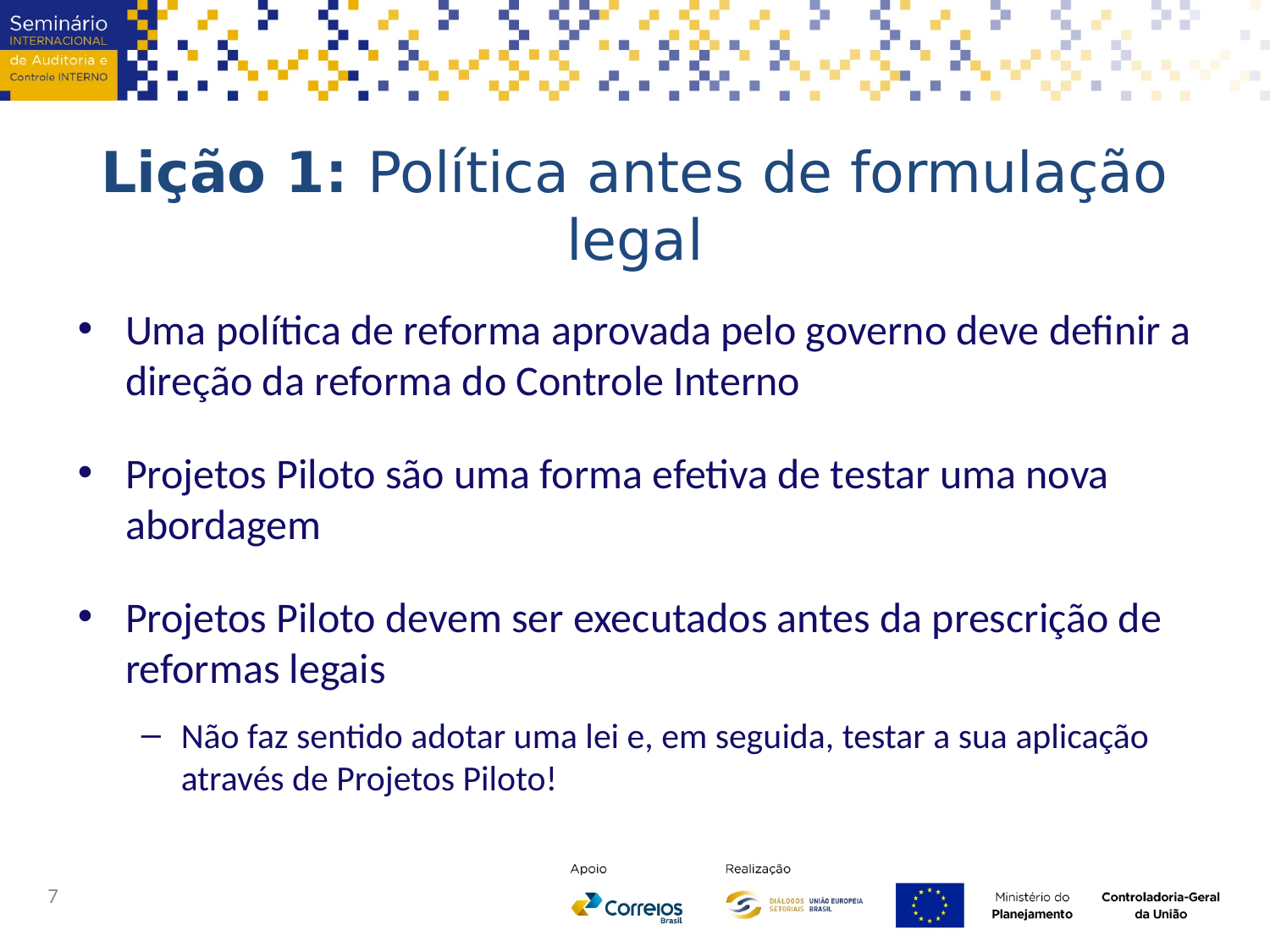

# Lição 1: Política antes de formulação legal
Uma política de reforma aprovada pelo governo deve definir a direção da reforma do Controle Interno
Projetos Piloto são uma forma efetiva de testar uma nova abordagem
Projetos Piloto devem ser executados antes da prescrição de  reformas legais
Não faz sentido adotar uma lei e, em seguida, testar a sua aplicação através de Projetos Piloto!
7